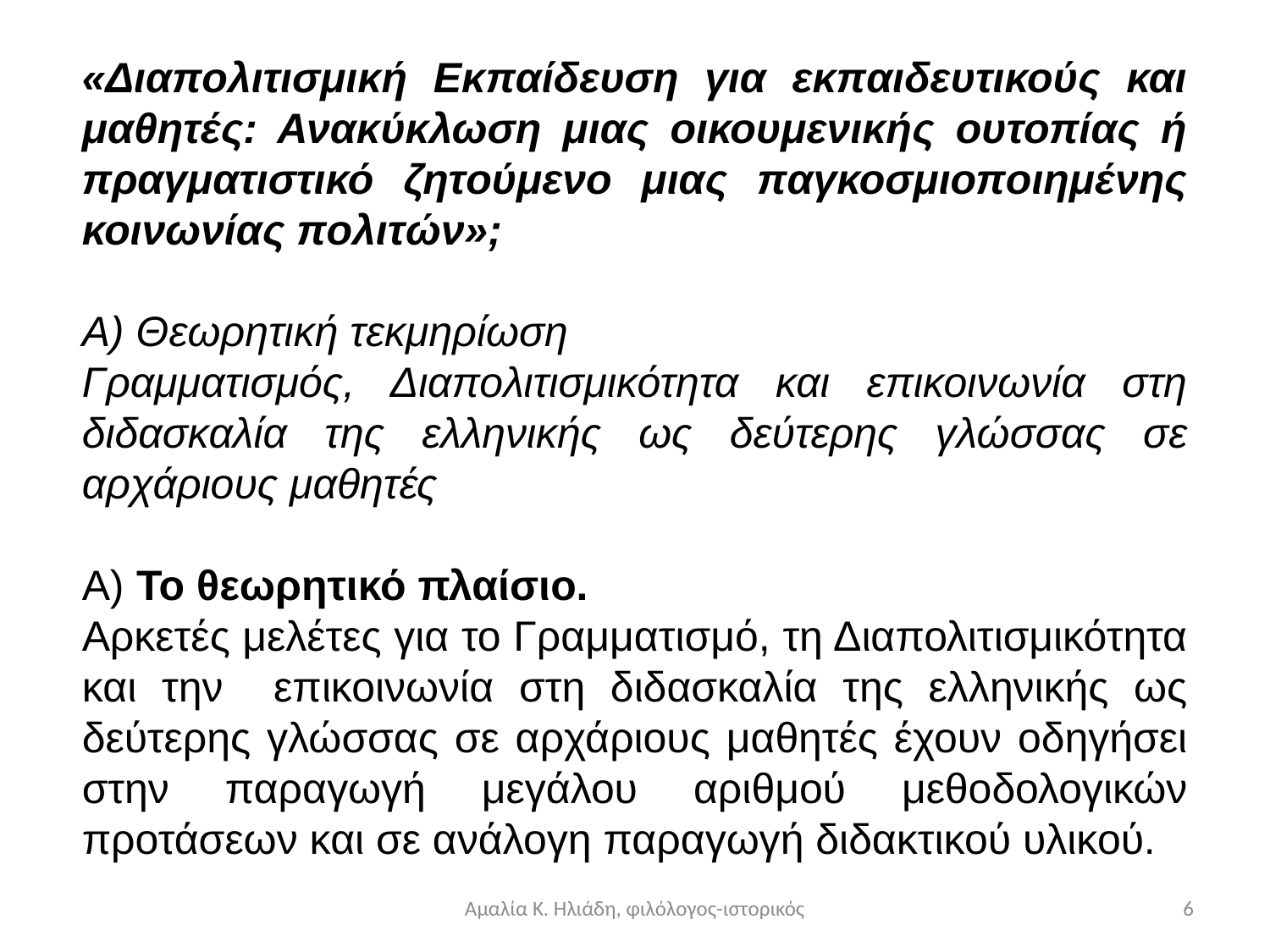

«Διαπολιτισμική Εκπαίδευση για εκπαιδευτικούς και μαθητές: Ανακύκλωση μιας οικουμενικής ουτοπίας ή πραγματιστικό ζητούμενο μιας παγκοσμιοποιημένης κοινωνίας πολιτών»;

Α) Θεωρητική τεκμηρίωση
Γραμματισμός, Διαπολιτισμικότητα και επικοινωνία στη διδασκαλία της ελληνικής ως δεύτερης γλώσσας σε αρχάριους μαθητές

Α) Το θεωρητικό πλαίσιο.
Αρκετές μελέτες για το Γραμματισμό, τη Διαπολιτισμικότητα και την  επικοινωνία στη διδασκαλία της ελληνικής ως δεύτερης γλώσσας σε αρχάριους μαθητές έχουν οδηγήσει στην παραγωγή μεγάλου αριθμού μεθοδολογικών προτάσεων και σε ανάλογη παραγωγή διδακτικού υλικού.
Αμαλία Κ. Ηλιάδη, φιλόλογος-ιστορικός
6